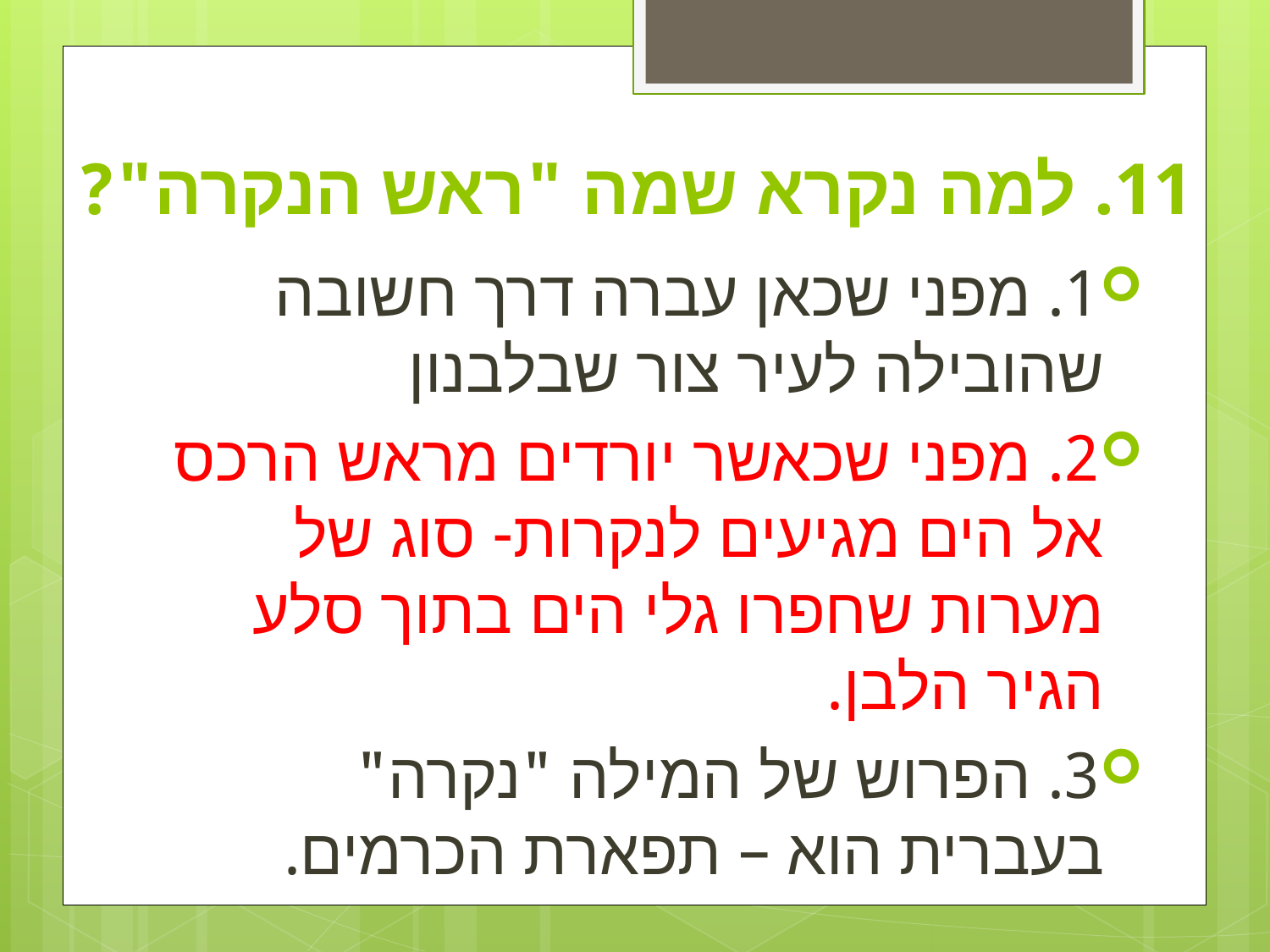

# 11. למה נקרא שמה "ראש הנקרה"?
1. מפני שכאן עברה דרך חשובה שהובילה לעיר צור שבלבנון
2. מפני שכאשר יורדים מראש הרכס אל הים מגיעים לנקרות- סוג של מערות שחפרו גלי הים בתוך סלע הגיר הלבן.
3. הפרוש של המילה "נקרה" בעברית הוא – תפארת הכרמים.